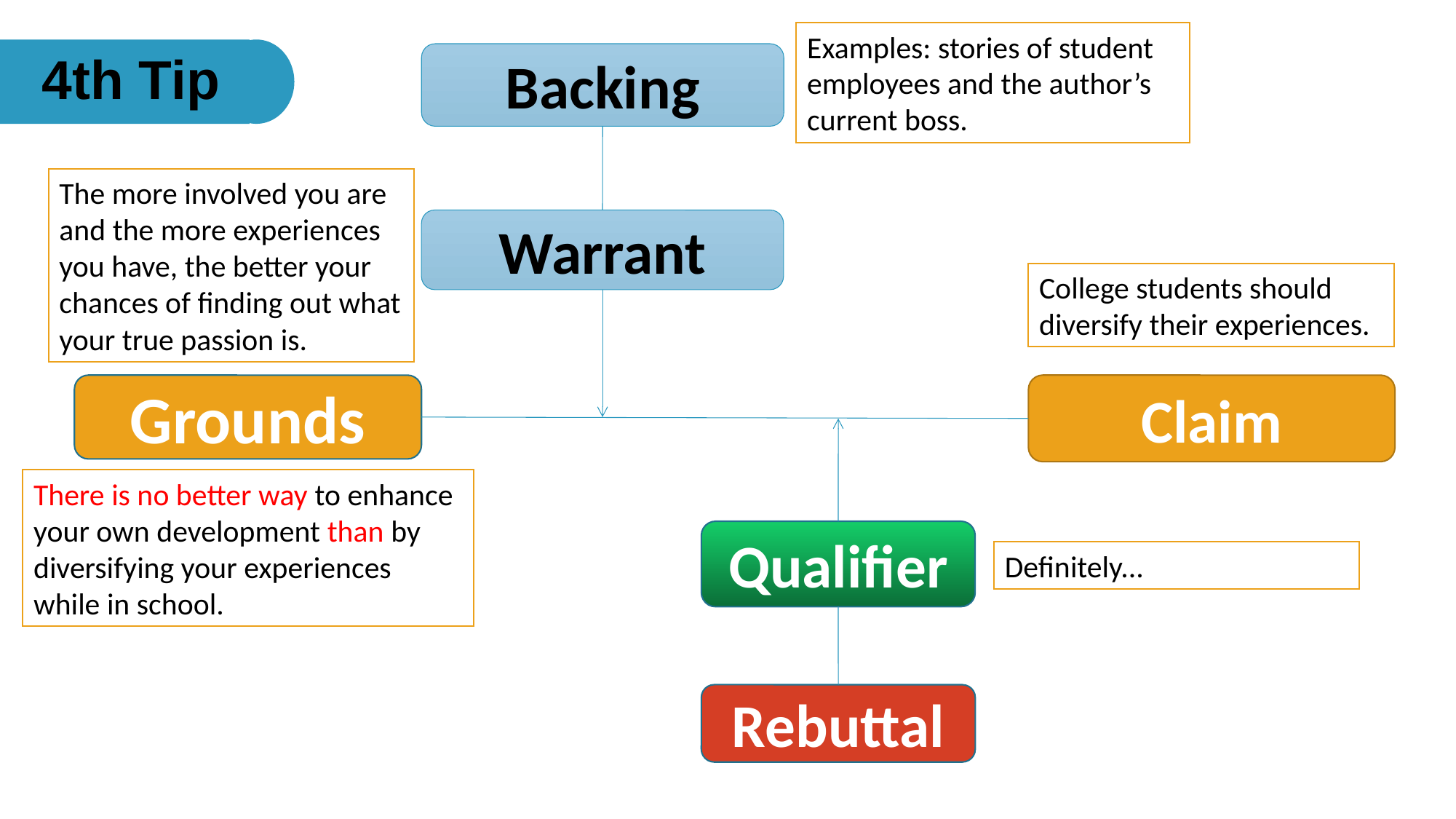

Examples: stories of student employees and the author’s current boss.
4th Tip
Backing
The more involved you are and the more experiences you have, the better your chances of finding out what your true passion is.
Warrant
College students should diversify their experiences.
Grounds
Claim
There is no better way to enhance your own development than by diversifying your experiences while in school.
Qualifier
Definitely...
Rebuttal